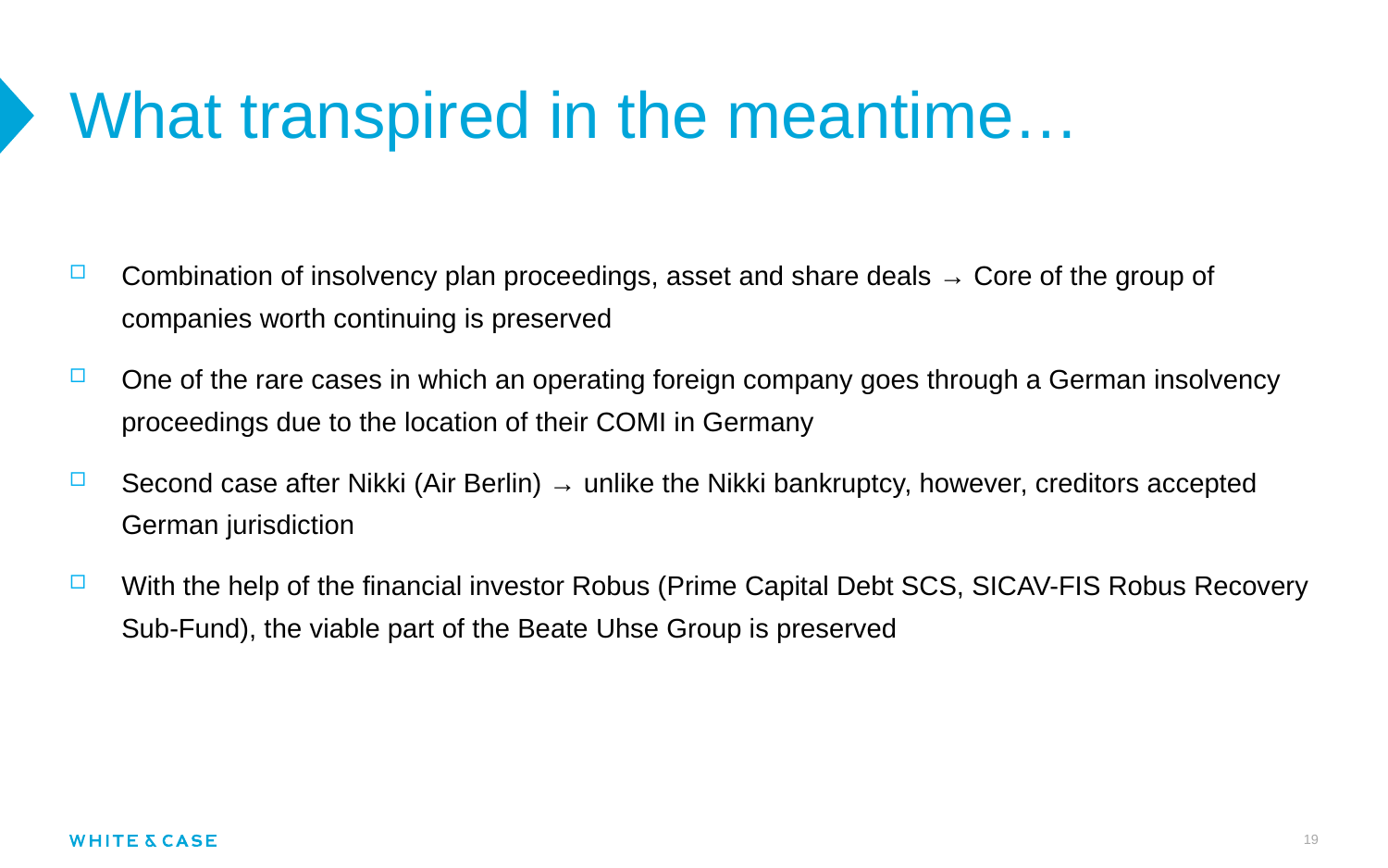

# What transpired in the meantime…
Combination of insolvency plan proceedings, asset and share deals → Core of the group of companies worth continuing is preserved
One of the rare cases in which an operating foreign company goes through a German insolvency proceedings due to the location of their COMI in Germany
Second case after Nikki (Air Berlin) → unlike the Nikki bankruptcy, however, creditors accepted German jurisdiction
With the help of the financial investor Robus (Prime Capital Debt SCS, SICAV-FIS Robus Recovery Sub-Fund), the viable part of the Beate Uhse Group is preserved
19